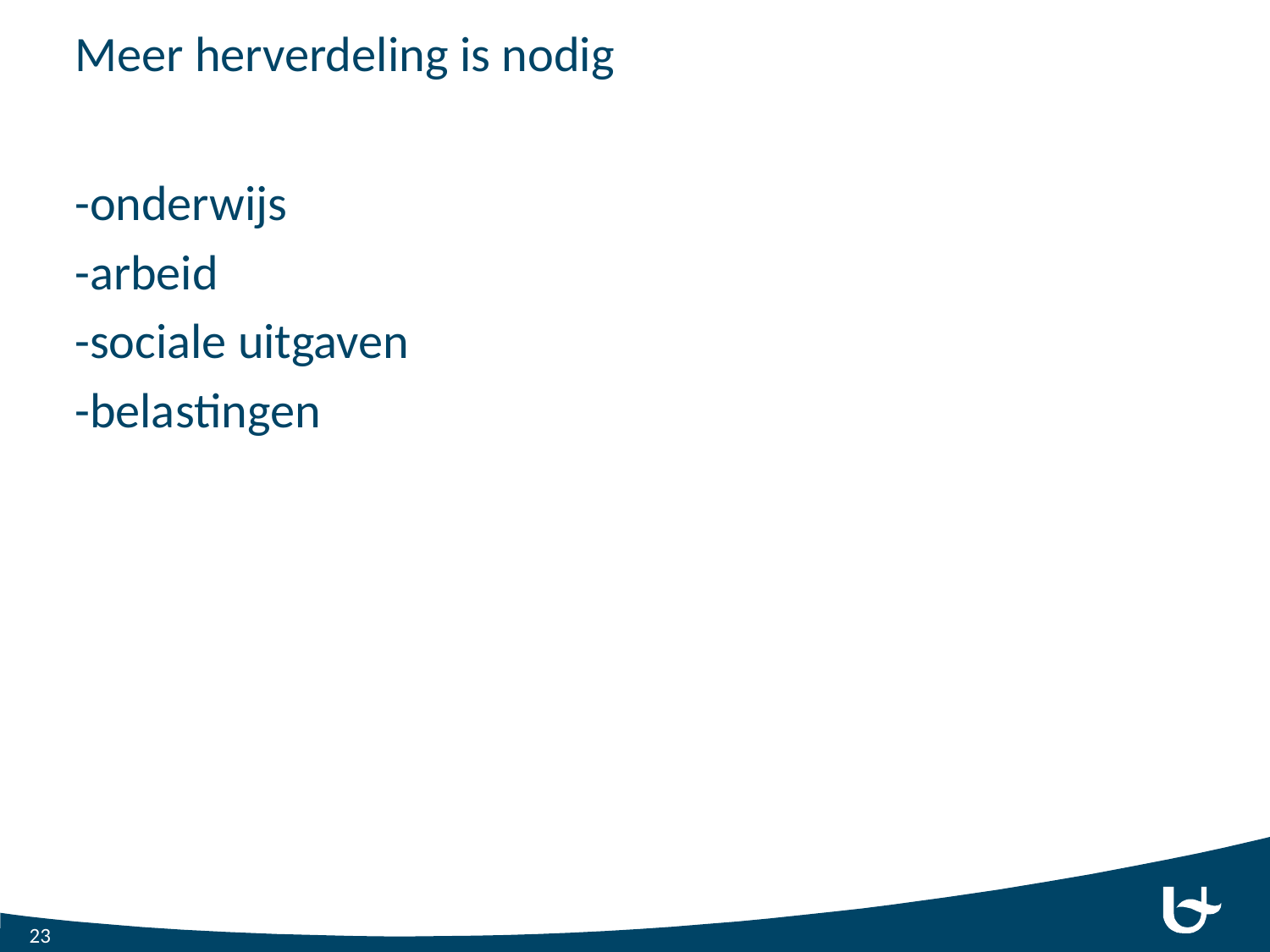

# Meer herverdeling is nodig
-onderwijs
-arbeid
-sociale uitgaven
-belastingen

23